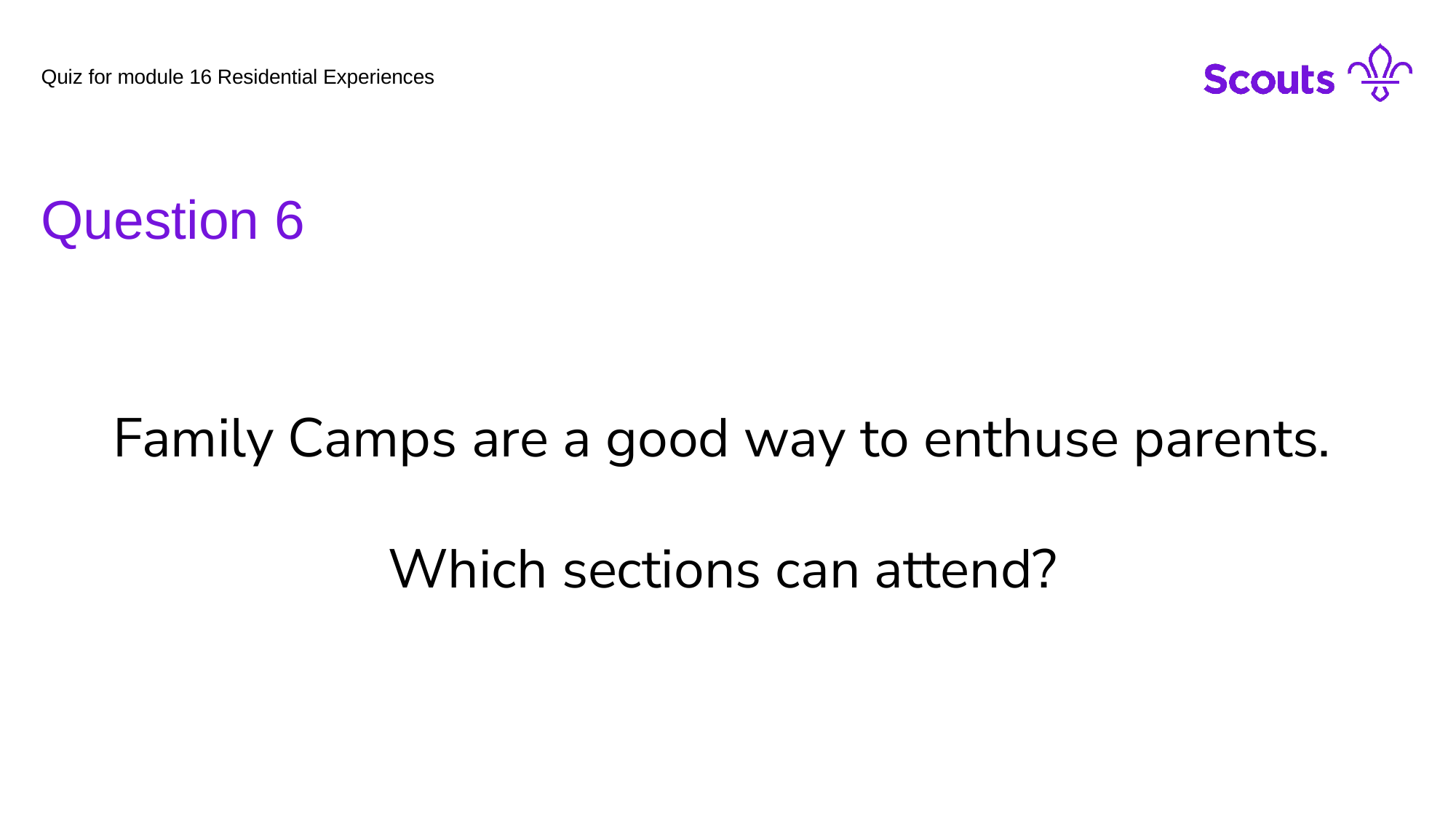

Quiz for module 16 Residential Experiences
Question 6

Family Camps are a good way to enthuse parents.

Which sections can attend?